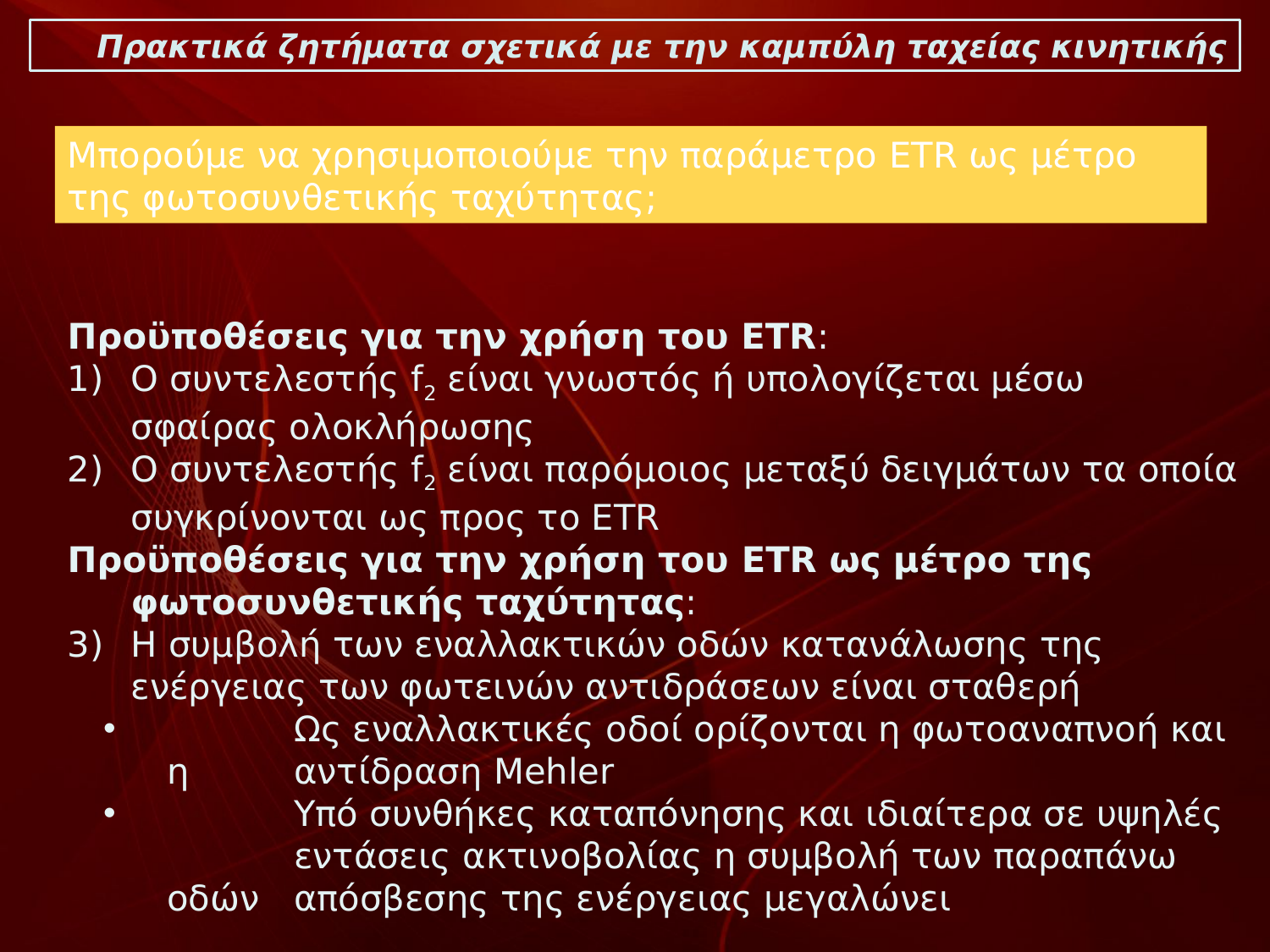

Πρακτικά ζητήματα σχετικά με την καμπύλη ταχείας κινητικής
Μπορούμε να χρησιμοποιούμε την παράμετρο ETR ως μέτρο της φωτοσυνθετικής ταχύτητας;
Προϋποθέσεις για την χρήση του ETR:
Ο συντελεστής f2 είναι γνωστός ή υπολογίζεται μέσω σφαίρας ολοκλήρωσης
Ο συντελεστής f2 είναι παρόμοιος μεταξύ δειγμάτων τα οποία συγκρίνονται ως προς το ETR
Προϋποθέσεις για την χρήση του ETR ως μέτρο της φωτοσυνθετικής ταχύτητας:
Η συμβολή των εναλλακτικών οδών κατανάλωσης της ενέργειας των φωτεινών αντιδράσεων είναι σταθερή
	Ως εναλλακτικές οδοί ορίζονται η φωτοαναπνοή και η 	αντίδραση Mehler
	Υπό συνθήκες καταπόνησης και ιδιαίτερα σε υψηλές 	εντάσεις ακτινοβολίας η συμβολή των παραπάνω οδών 	απόσβεσης της ενέργειας μεγαλώνει